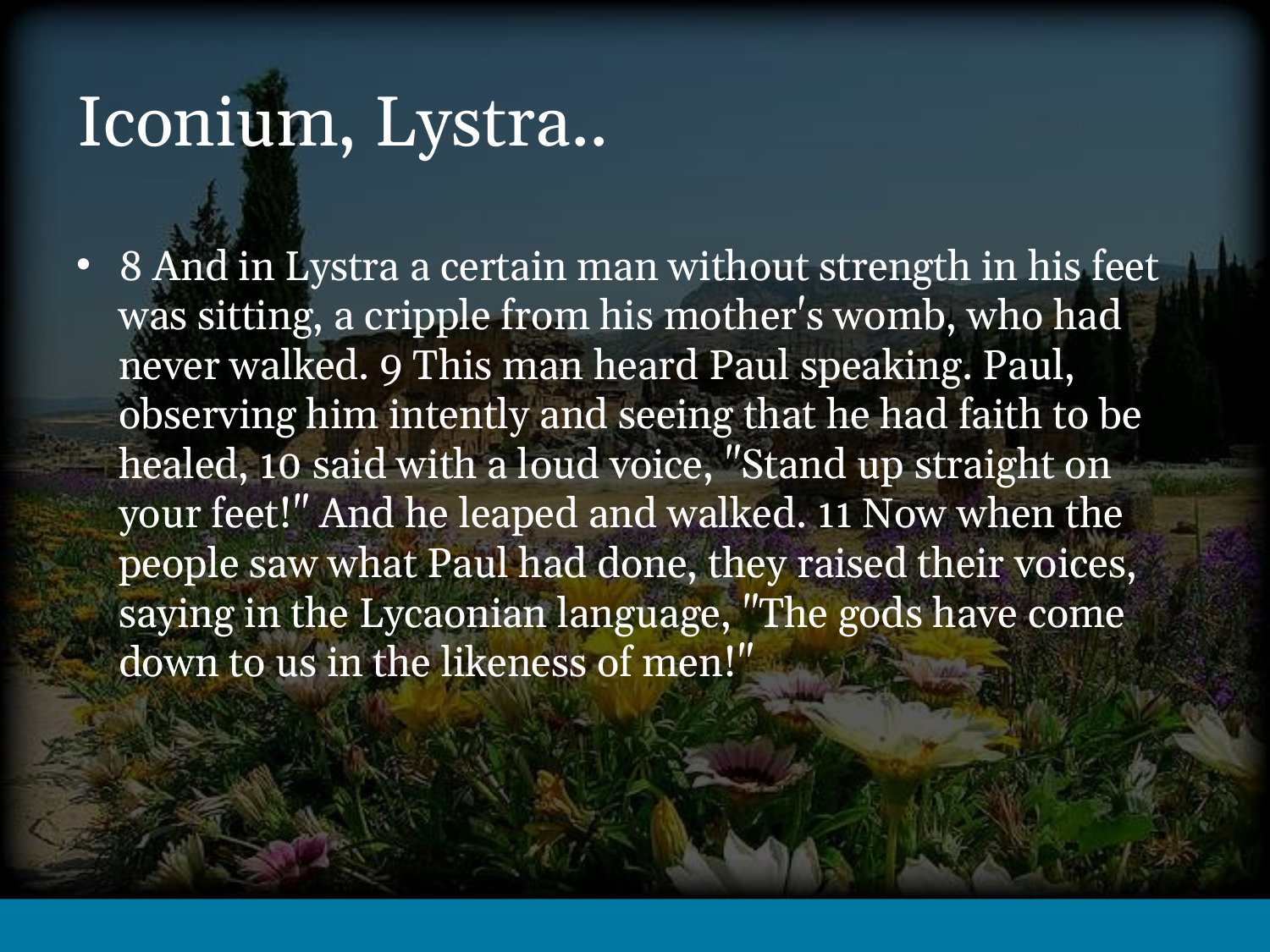

# Iconium, Lystra..
8 And in Lystra a certain man without strength in his feet was sitting, a cripple from his mother's womb, who had never walked. 9 This man heard Paul speaking. Paul, observing him intently and seeing that he had faith to be healed, 10 said with a loud voice, "Stand up straight on your feet!" And he leaped and walked. 11 Now when the people saw what Paul had done, they raised their voices, saying in the Lycaonian language, "The gods have come down to us in the likeness of men!"